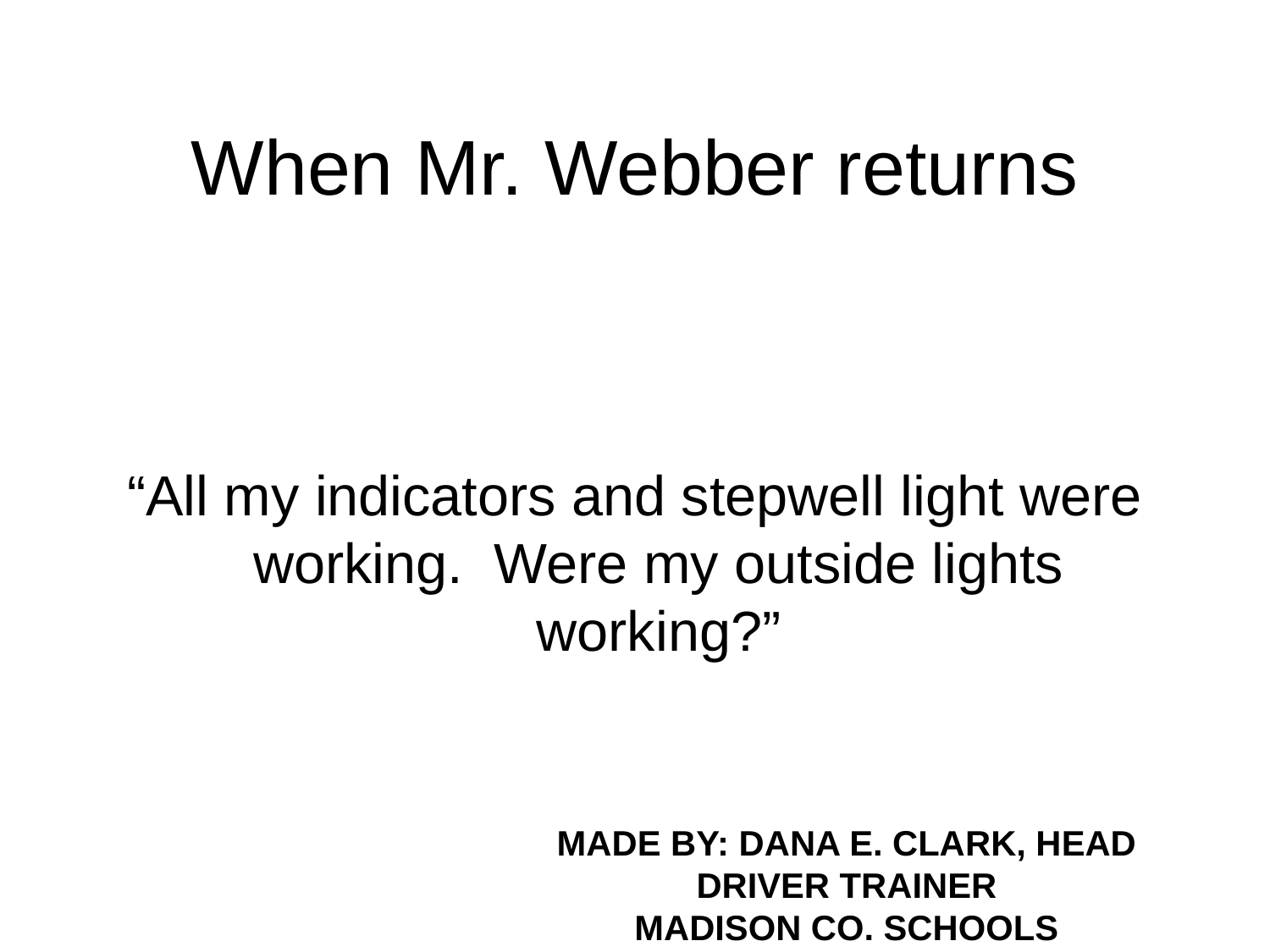

# When Mr. Webber returns
“All my indicators and stepwell light were working.  Were my outside lights working?”
MADE BY: DANA E. CLARK, HEAD DRIVER TRAINER
MADISON CO. SCHOOLS